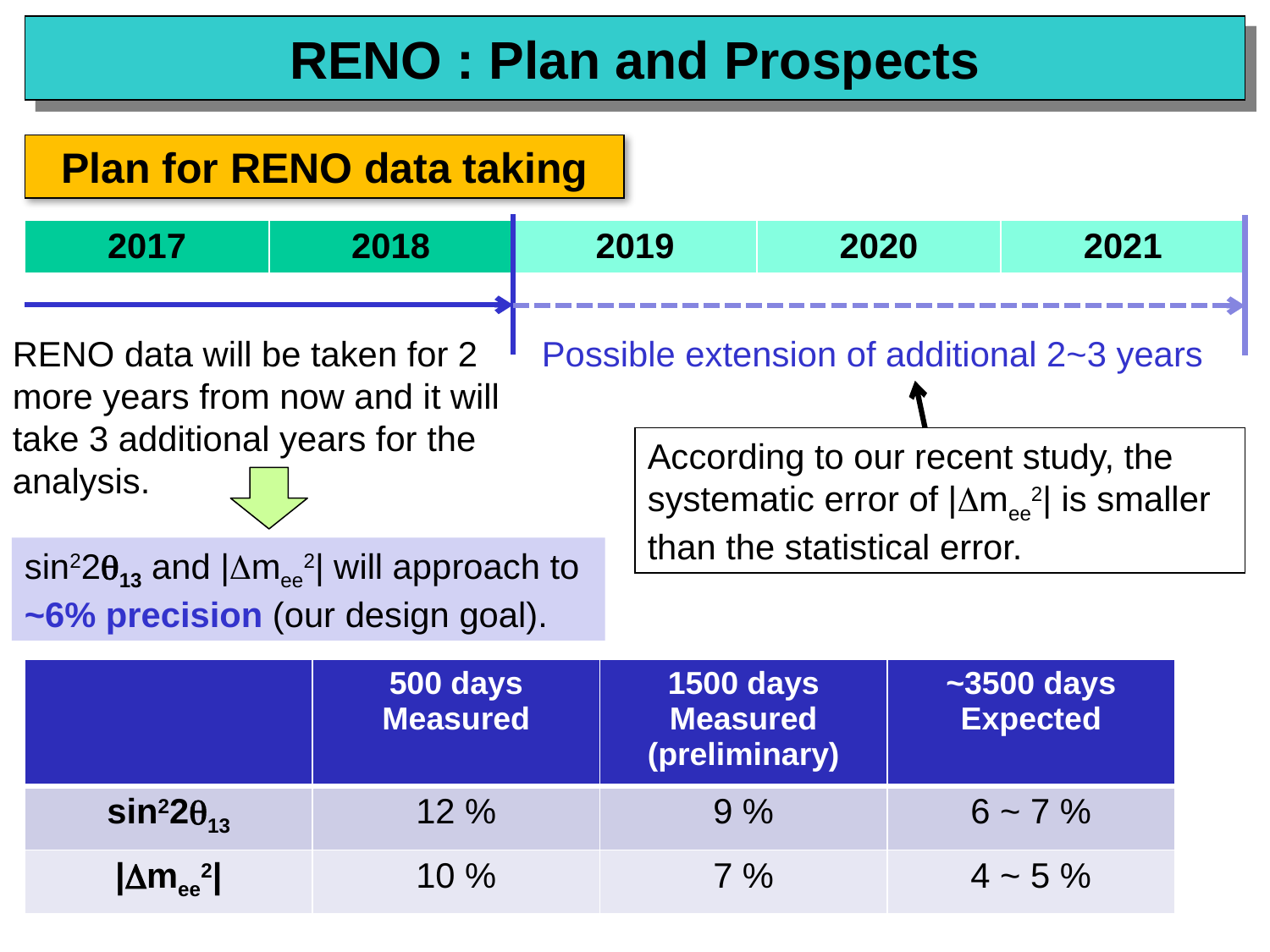

RENO : Plan and Prospects
Plan for RENO data taking
| 2017 | 2018 | 2019 | 2020 | 2021 |
| --- | --- | --- | --- | --- |
RENO data will be taken for 2 more years from now and it will take 3 additional years for the analysis.
Possible extension of additional 2~3 years
According to our recent study, the systematic error of |Δmee2| is smaller than the statistical error.

sin22θ13 and |Δmee2| will approach to ~6% precision (our design goal).
|  | 500 days Measured | 1500 days Measured (preliminary) | ~3500 days Expected |
| --- | --- | --- | --- |
| sin22θ13 | 12 % | 9 % | 6 ~ 7 % |
| |Δmee2| | 10 % | 7 % | 4 ~ 5 % |
17